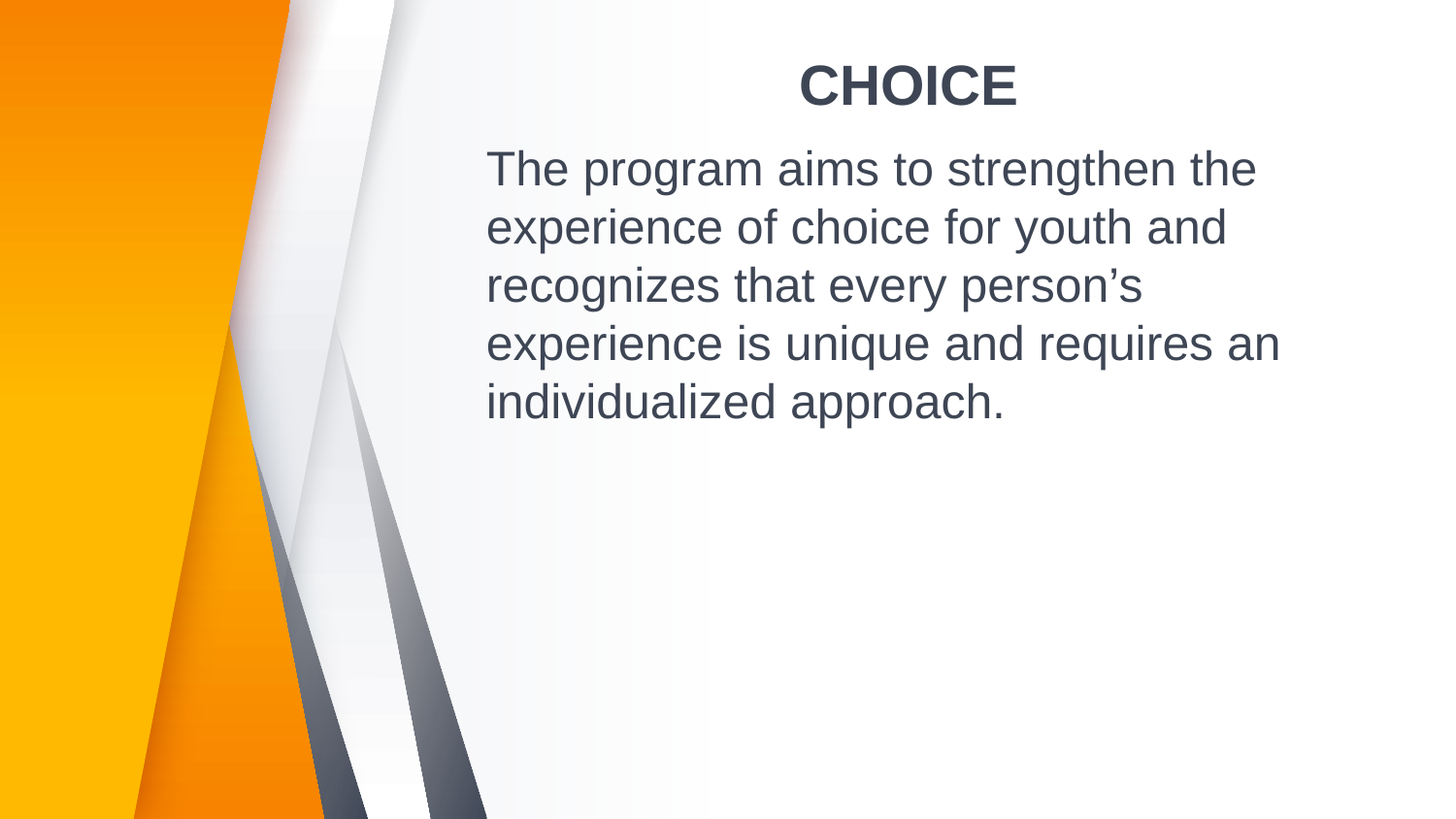

# CHOICE
The program aims to strengthen the experience of choice for youth and recognizes that every person’s experience is unique and requires an individualized approach.